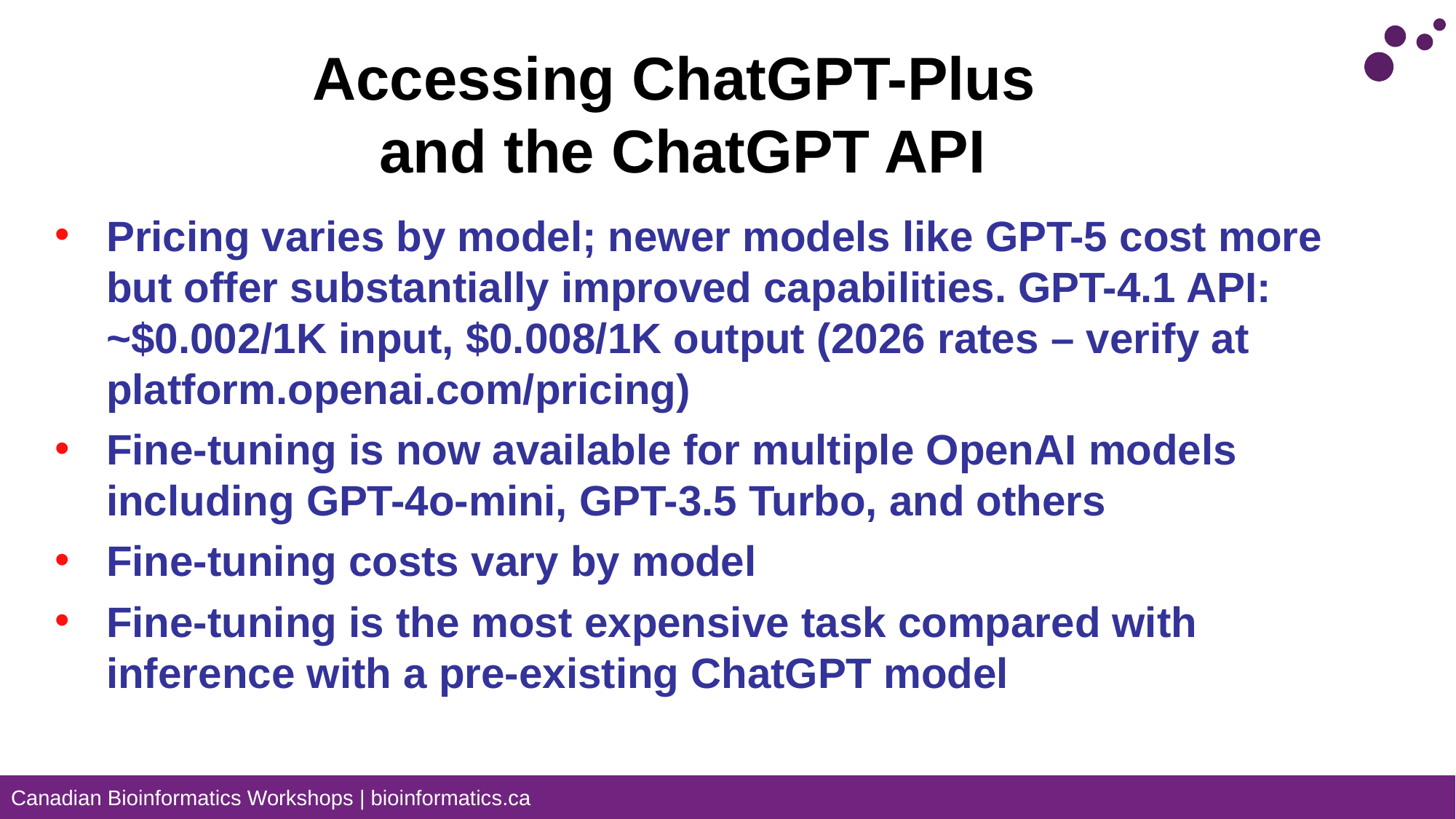

# Accessing ChatGPT-Plus and the ChatGPT API
Pricing varies by model; newer models like GPT-5 cost more but offer substantially improved capabilities. GPT-4.1 API: ~$0.002/1K input, $0.008/1K output (2026 rates – verify at platform.openai.com/pricing)
Fine-tuning is now available for multiple OpenAI models including GPT-4o-mini, GPT-3.5 Turbo, and others
Fine-tuning costs vary by model
Fine-tuning is the most expensive task compared with inference with a pre-existing ChatGPT model